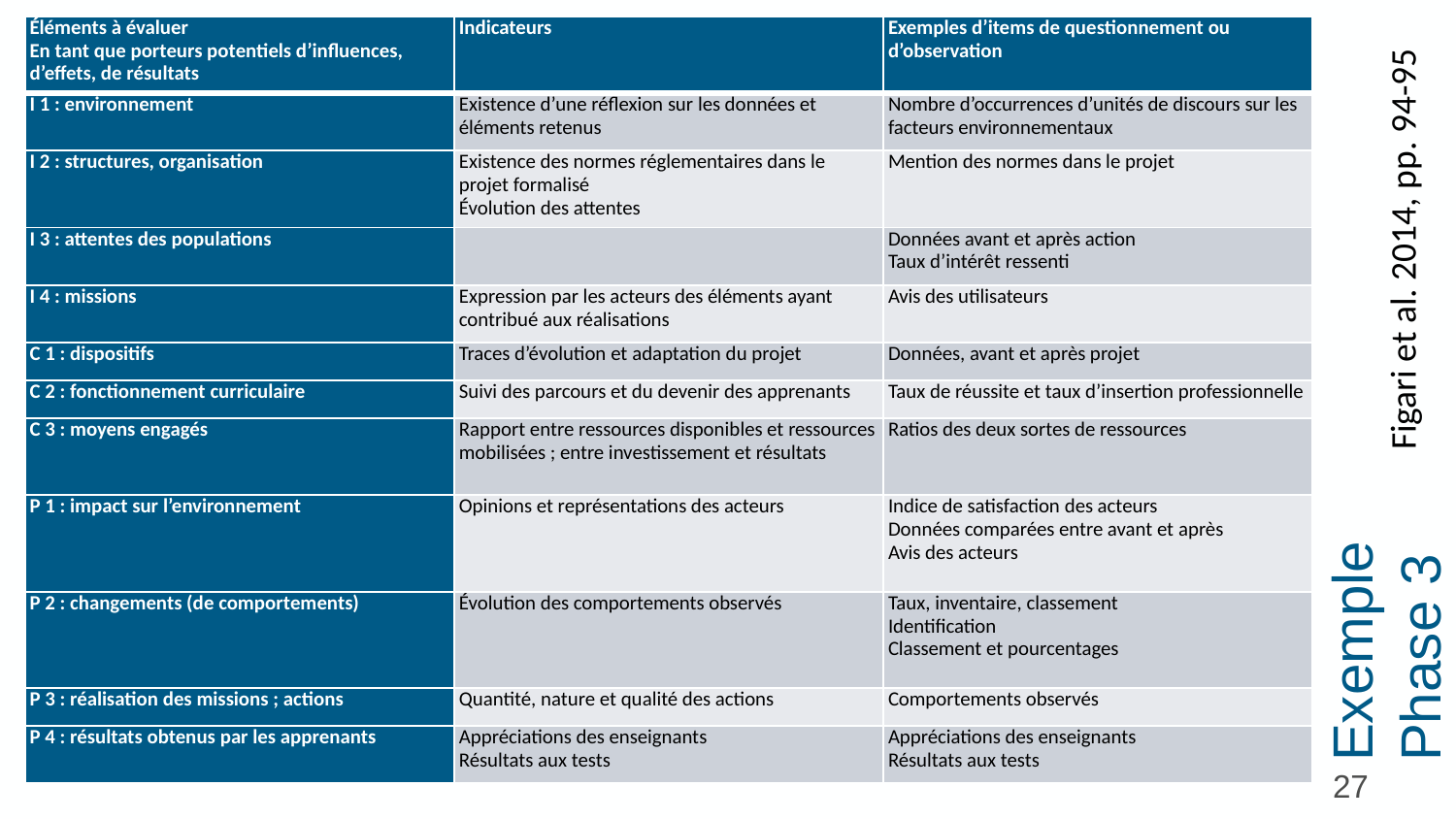

| Éléments à évaluer En tant que porteurs potentiels d’influences, d’effets, de résultats | Indicateurs | Exemples d’items de questionnement ou d’observation |
| --- | --- | --- |
| I 1 : environnement | Existence d’une réflexion sur les données et éléments retenus | Nombre d’occurrences d’unités de discours sur les facteurs environnementaux |
| I 2 : structures, organisation | Existence des normes réglementaires dans le projet formalisé Évolution des attentes | Mention des normes dans le projet |
| I 3 : attentes des populations |  | Données avant et après action Taux d’intérêt ressenti |
| I 4 : missions | Expression par les acteurs des éléments ayant contribué aux réalisations | Avis des utilisateurs |
| C 1 : dispositifs | Traces d’évolution et adaptation du projet | Données, avant et après projet |
| C 2 : fonctionnement curriculaire | Suivi des parcours et du devenir des apprenants | Taux de réussite et taux d’insertion professionnelle |
| C 3 : moyens engagés | Rapport entre ressources disponibles et ressources mobilisées ; entre investissement et résultats | Ratios des deux sortes de ressources |
| P 1 : impact sur l’environnement | Opinions et représentations des acteurs | Indice de satisfaction des acteurs Données comparées entre avant et après Avis des acteurs |
| P 2 : changements (de comportements) | Évolution des comportements observés | Taux, inventaire, classement Identification Classement et pourcentages |
| P 3 : réalisation des missions ; actions | Quantité, nature et qualité des actions | Comportements observés |
| P 4 : résultats obtenus par les apprenants | Appréciations des enseignants Résultats aux tests | Appréciations des enseignants Résultats aux tests |
Figari et al. 2014, pp. 94-95
ExemplePhase 3
27